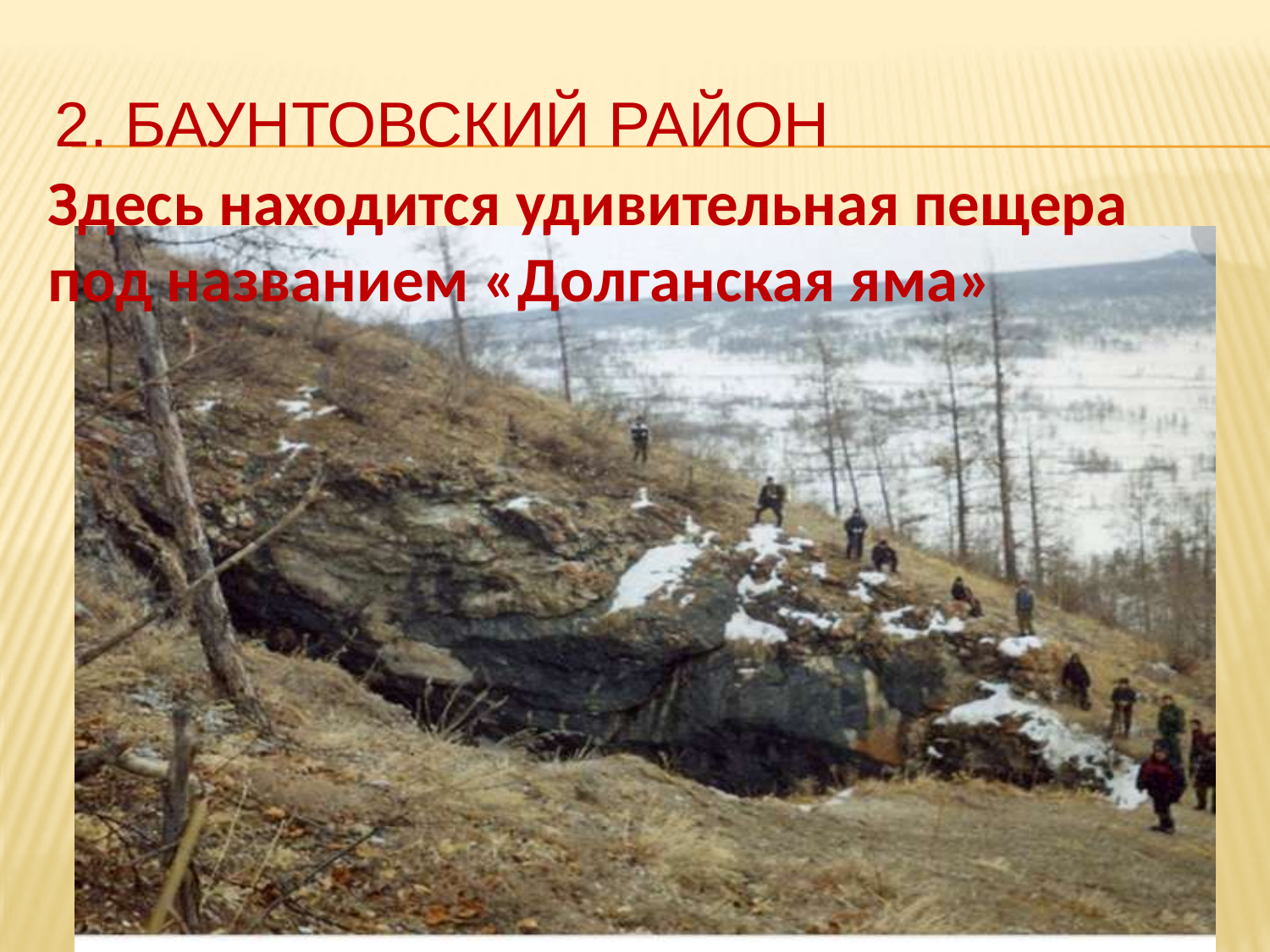

# 2. Баунтовский район
Здесь находится удивительная пещера под названием «Долганская яма»